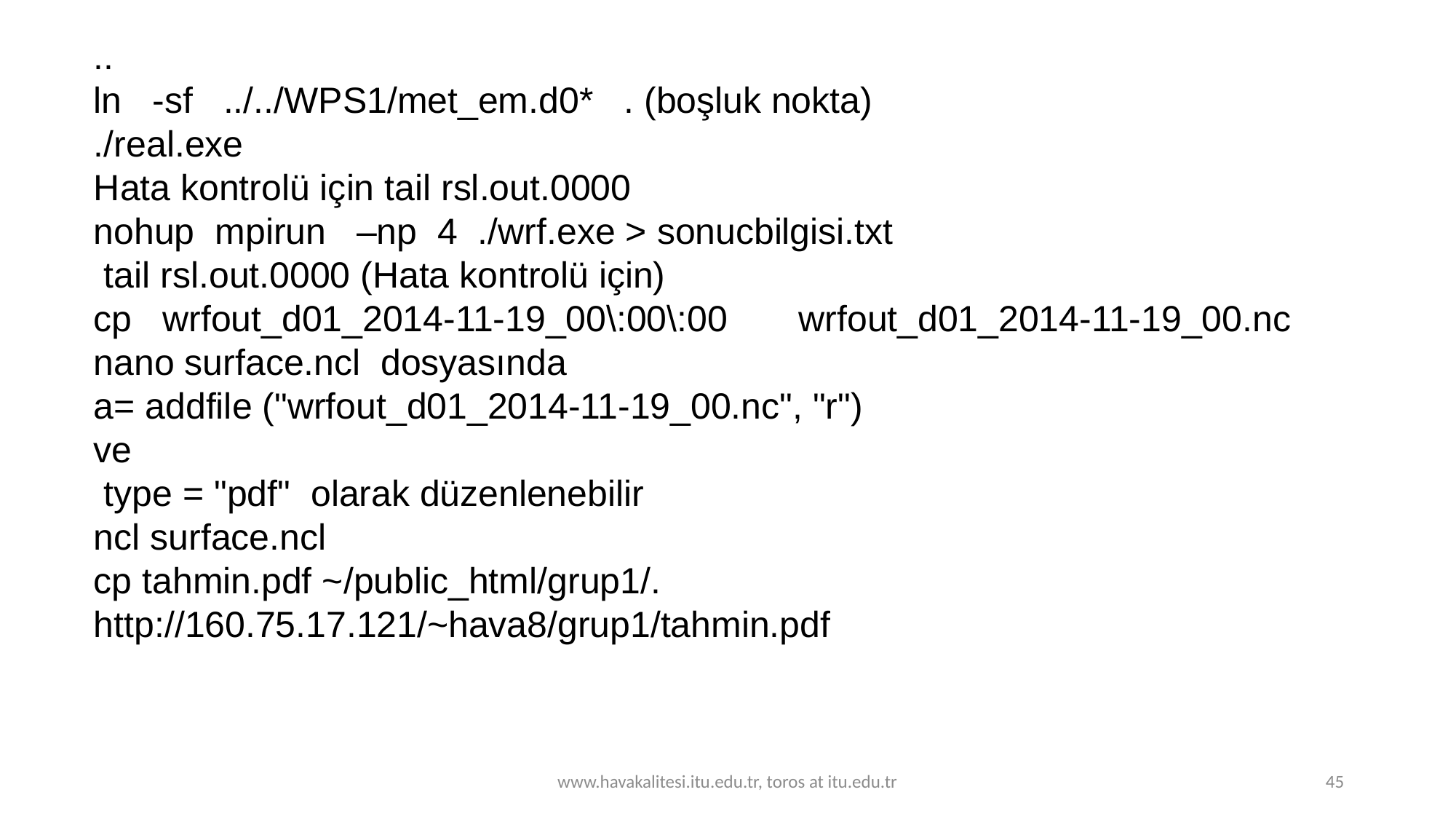

..
ln   -sf   ../../WPS1/met_em.d0*   . (boşluk nokta)
./real.exe
Hata kontrolü için tail rsl.out.0000
nohup  mpirun   –np  4  ./wrf.exe > sonucbilgisi.txt
 tail rsl.out.0000 (Hata kontrolü için)
cp   wrfout_d01_2014-11-19_00\:00\:00       wrfout_d01_2014-11-19_00.nc
nano surface.ncl  dosyasında
a= addfile ("wrfout_d01_2014-11-19_00.nc", "r")
ve
 type = "pdf"  olarak düzenlenebilir
ncl surface.ncl
cp tahmin.pdf ~/public_html/grup1/.
http://160.75.17.121/~hava8/grup1/tahmin.pdf
www.havakalitesi.itu.edu.tr, toros at itu.edu.tr
45